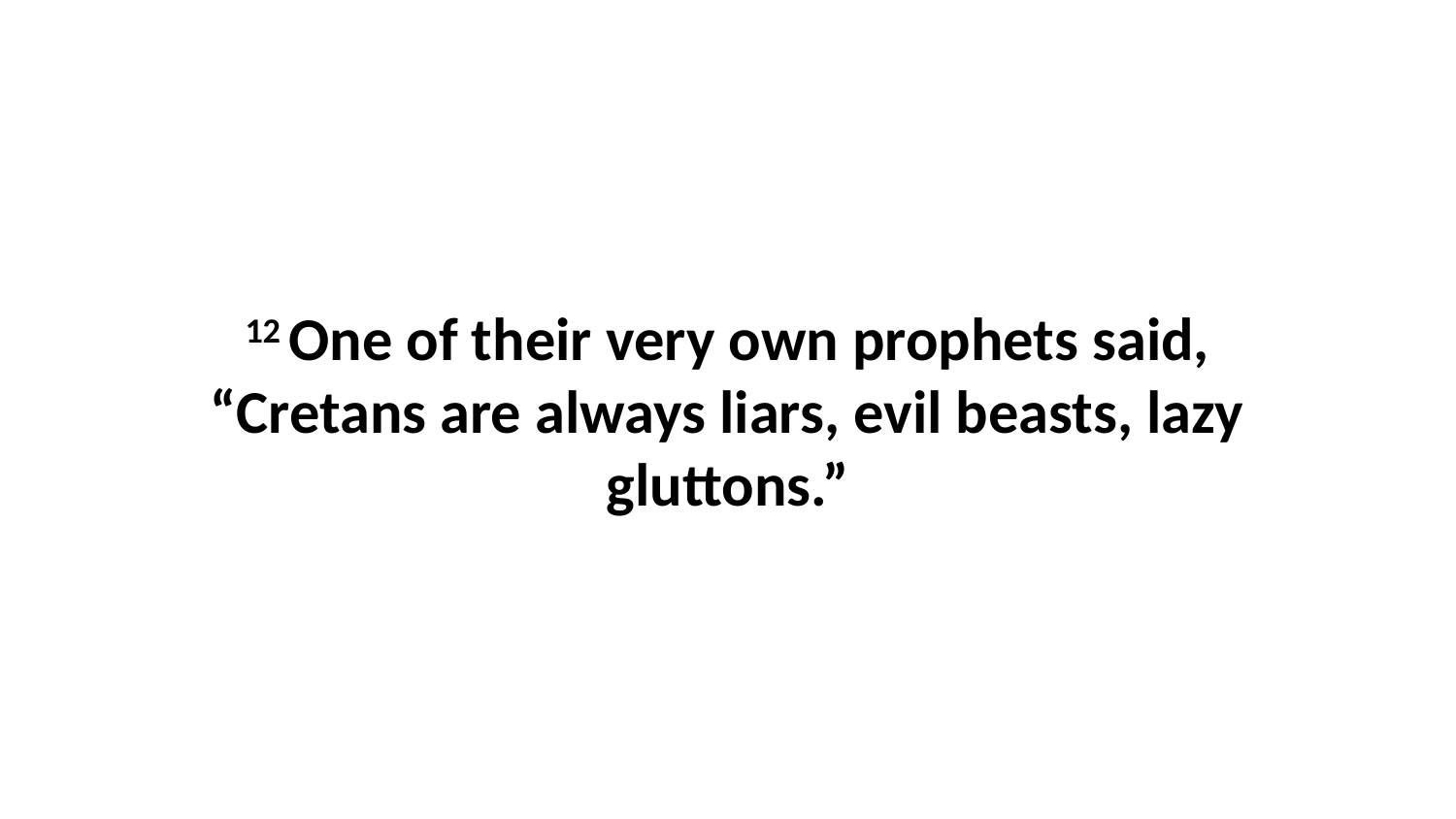

12 One of their very own prophets said, “Cretans are always liars, evil beasts, lazy gluttons.”